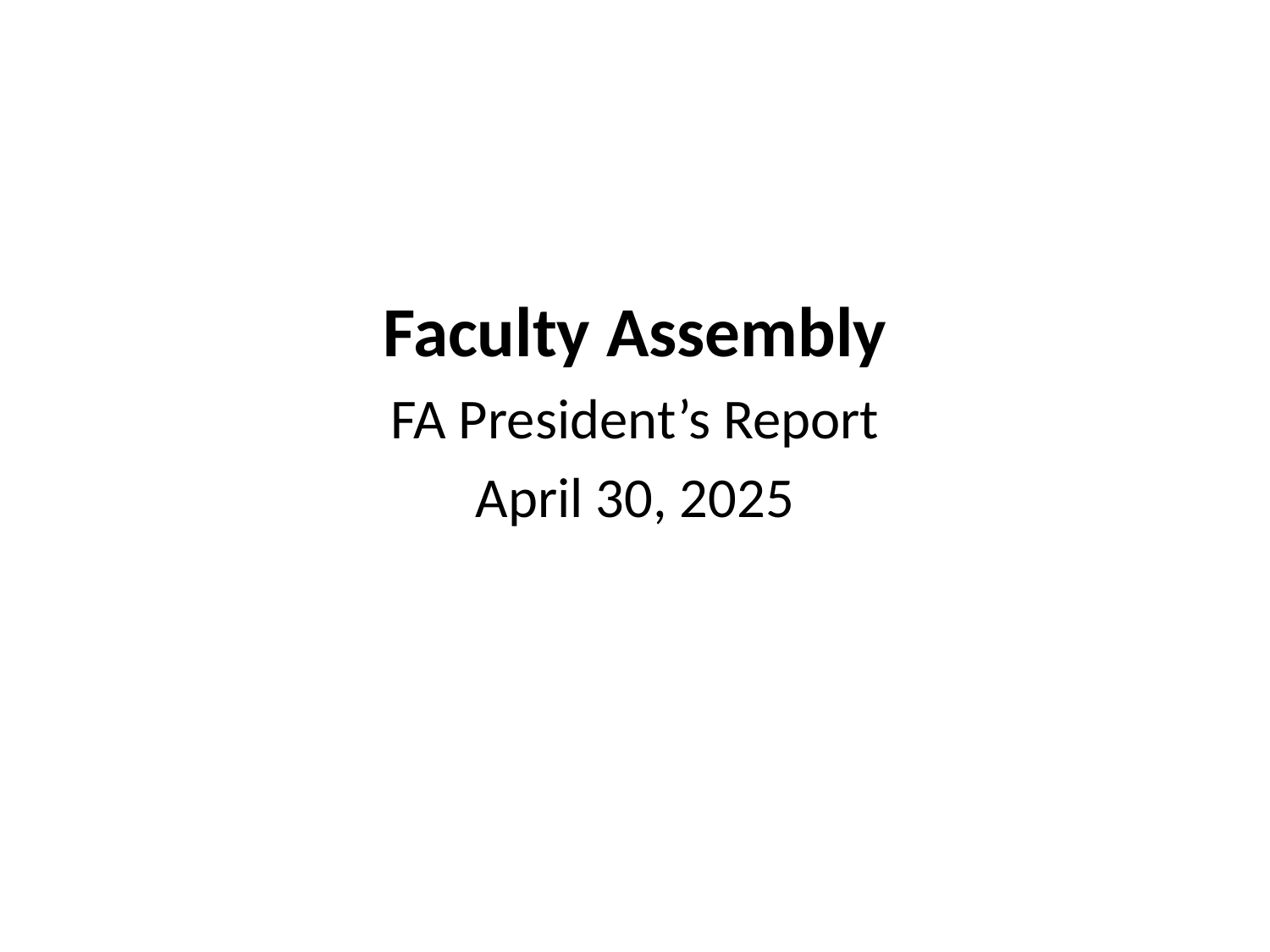

Faculty Assembly
FA President’s Report
April 30, 2025